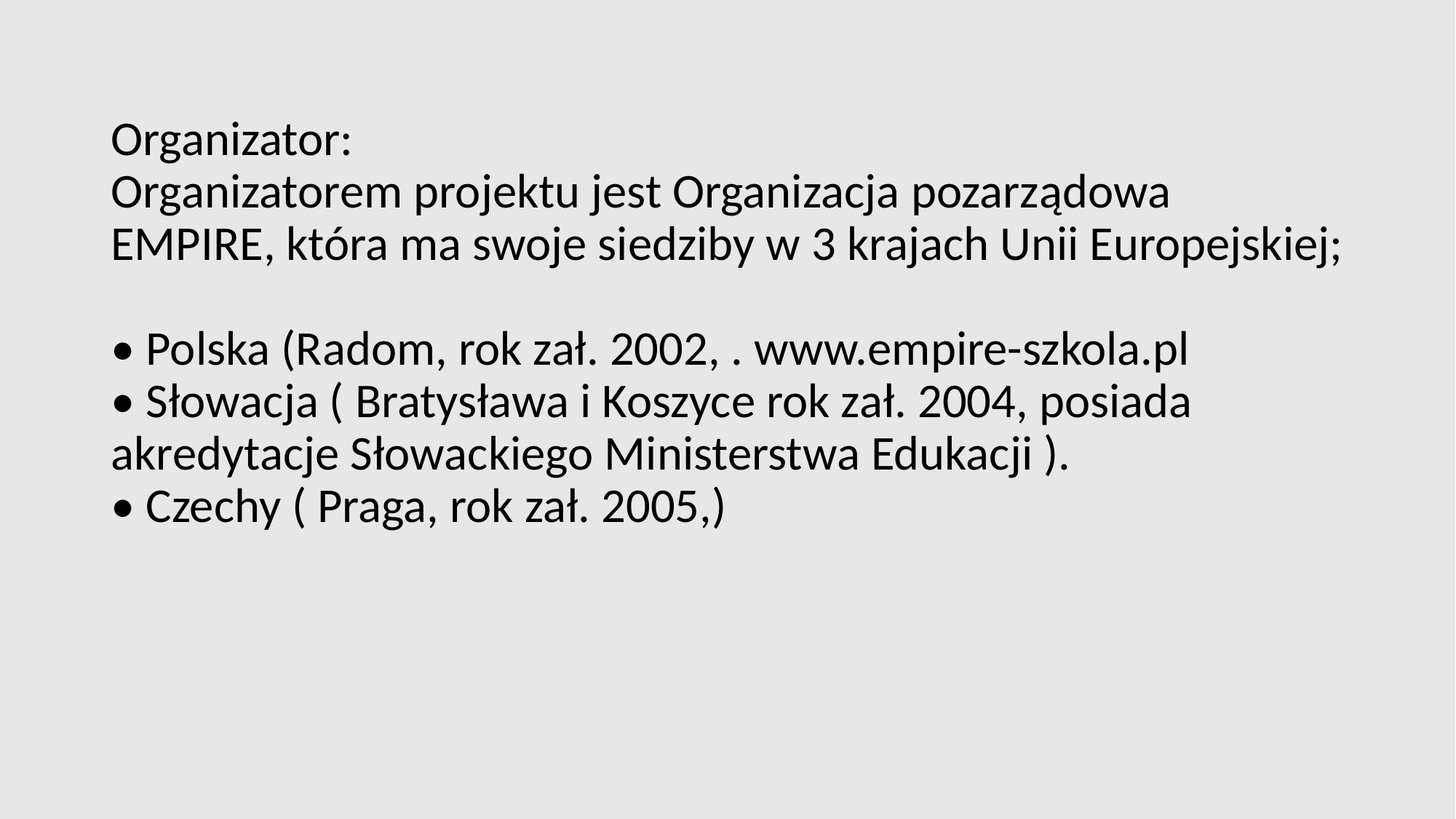

# Organizator: Organizatorem projektu jest Organizacja pozarządowa EMPIRE, która ma swoje siedziby w 3 krajach Unii Europejskiej; • Polska (Radom, rok zał. 2002, . www.empire-szkola.pl • Słowacja ( Bratysława i Koszyce rok zał. 2004, posiada akredytacje Słowackiego Ministerstwa Edukacji ). • Czechy ( Praga, rok zał. 2005,)